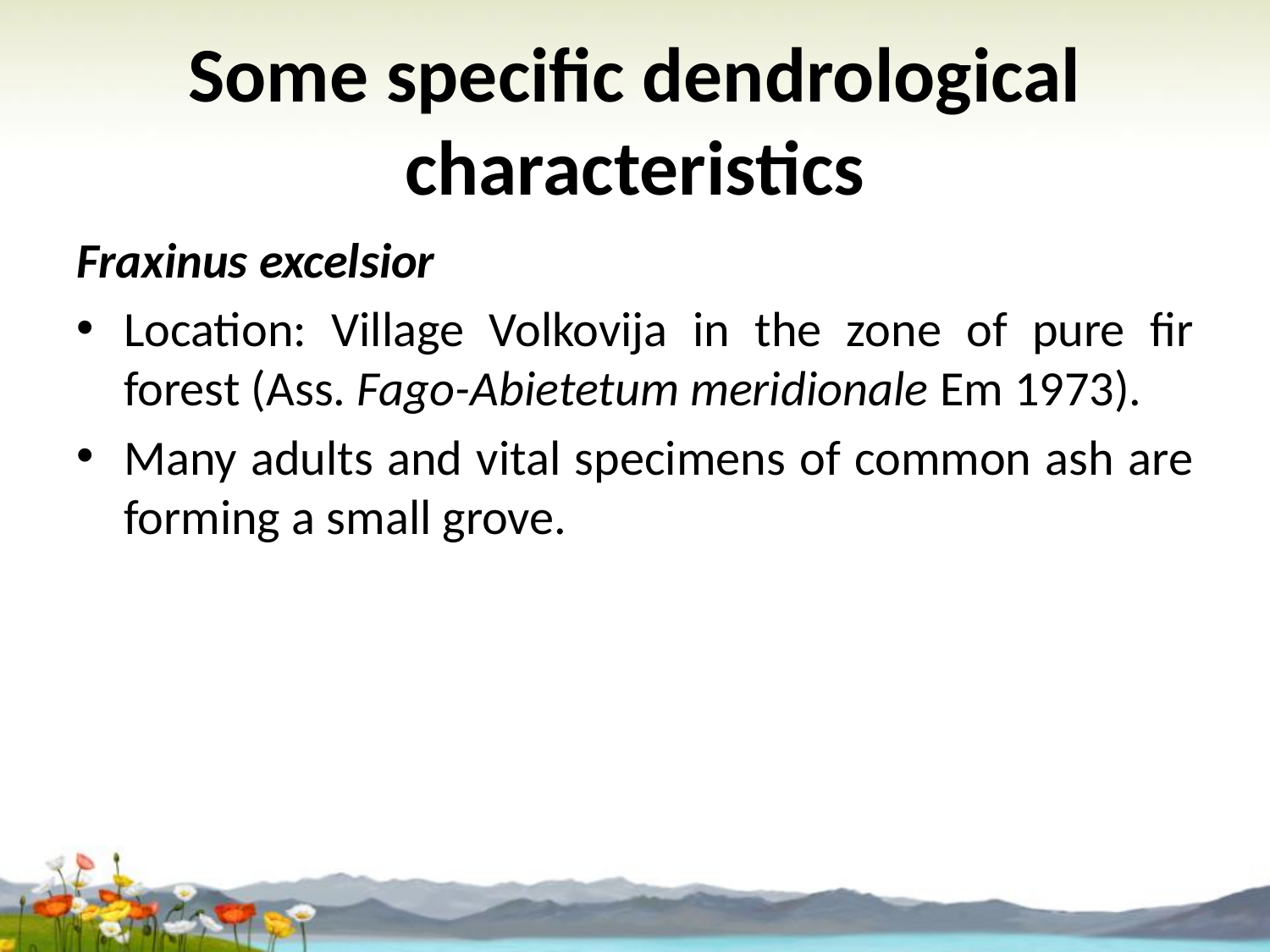

# Some specific dendrological characteristics
Fraxinus excelsior
Location: Village Volkovija in the zone of pure fir forest (Ass. Fago-Abietetum meridionale Em 1973).
Many adults and vital specimens of common ash are forming a small grove.